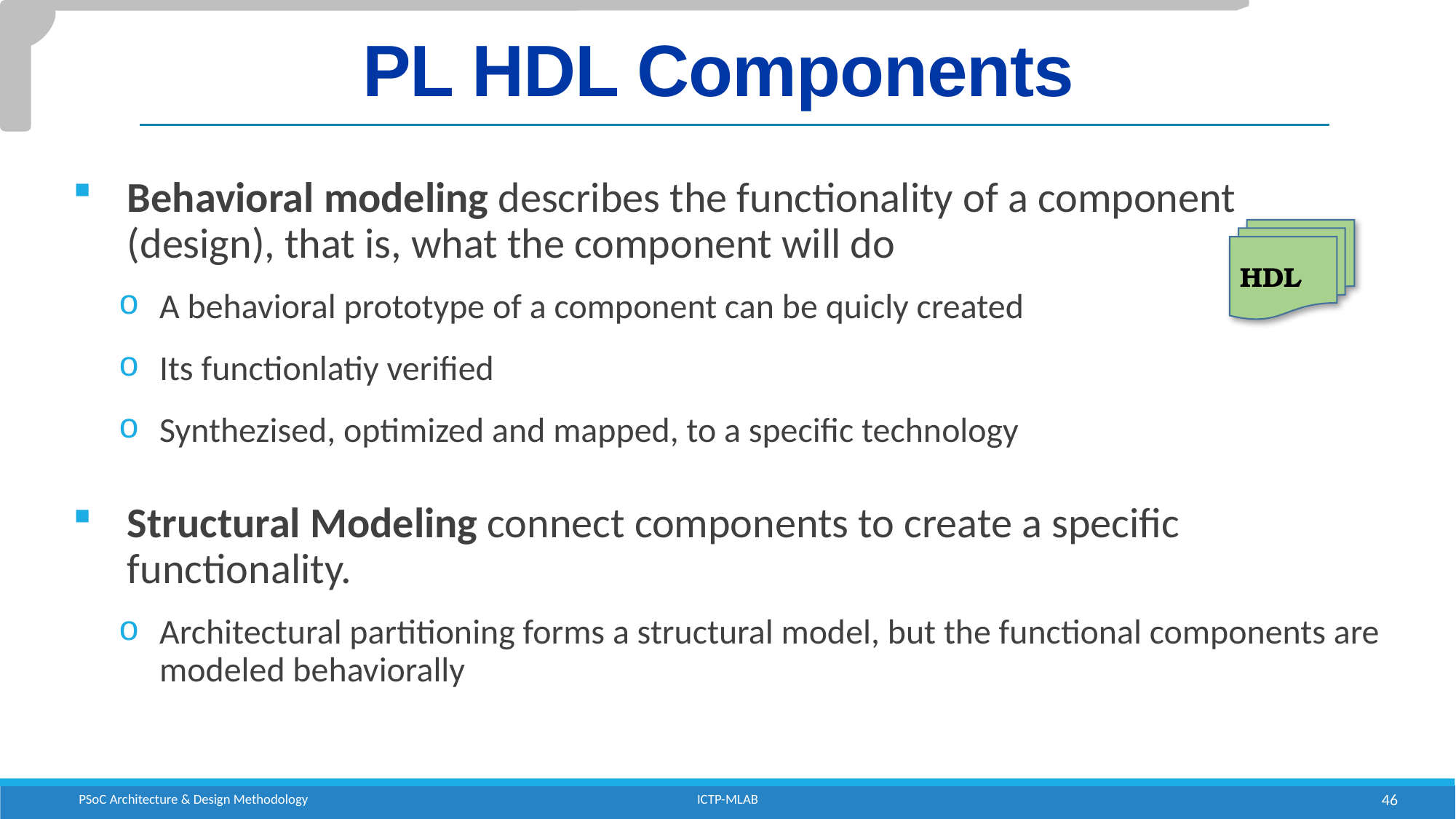

# PL HDL Components
Behavioral modeling describes the functionality of a component (design), that is, what the component will do
A behavioral prototype of a component can be quicly created
Its functionlatiy verified
Synthezised, optimized and mapped, to a specific technology
Structural Modeling connect components to create a specific functionality.
Architectural partitioning forms a structural model, but the functional components are modeled behaviorally
HDL
PSoC Architecture & Design Methodology
ICTP-MLAB
46